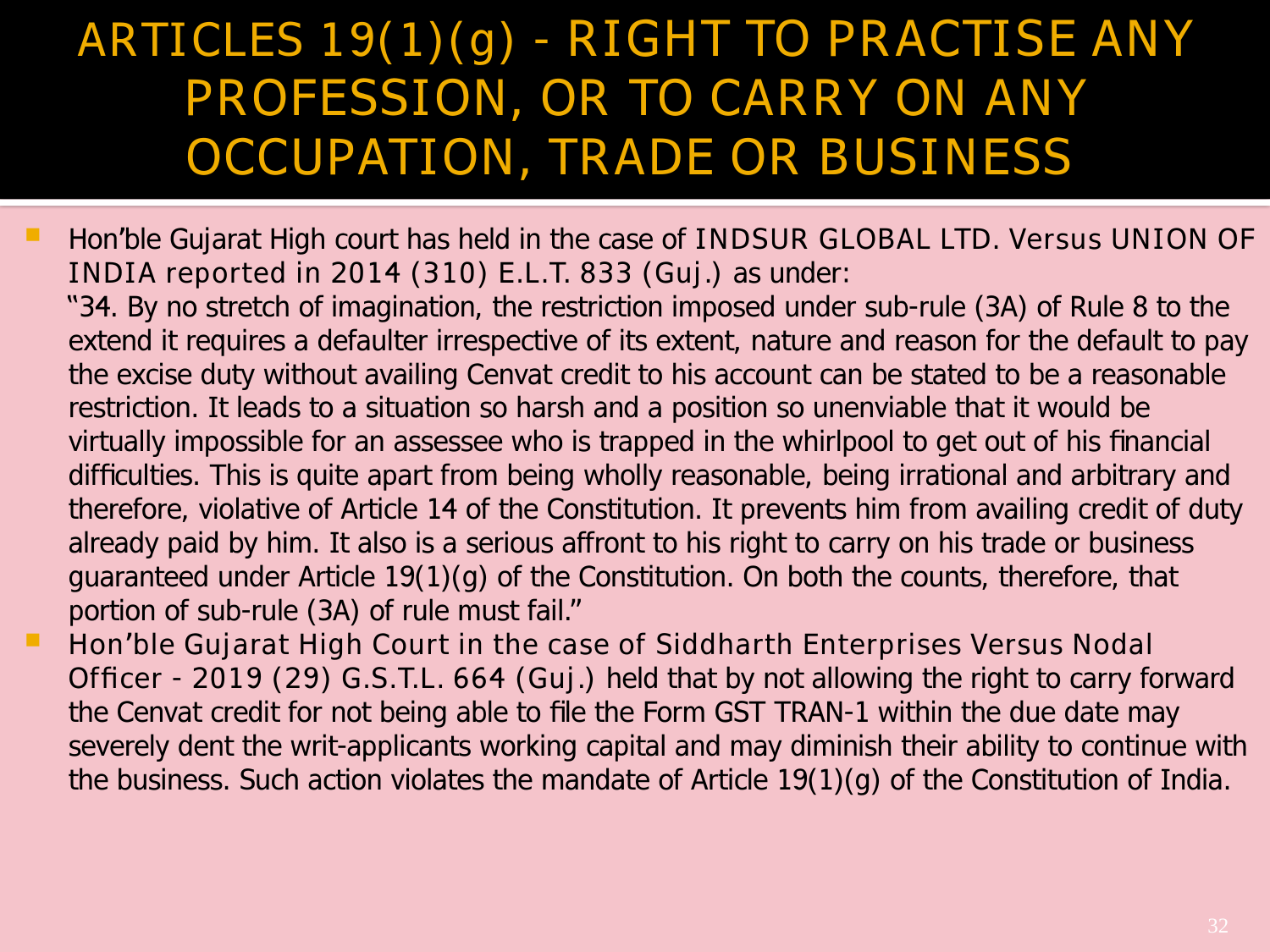

# ARTICLES 19(1)(g) - RIGHT TO PRACTISE ANY PROFESSION, OR TO CARRY ON ANY OCCUPATION, TRADE OR BUSINESS
Hon’ble Gujarat High court has held in the case of INDSUR GLOBAL LTD. Versus UNION OF INDIA reported in 2014 (310) E.L.T. 833 (Guj.) as under:
	“34. By no stretch of imagination, the restriction imposed under sub-rule (3A) of Rule 8 to the extend it requires a defaulter irrespective of its extent, nature and reason for the default to pay the excise duty without availing Cenvat credit to his account can be stated to be a reasonable restriction. It leads to a situation so harsh and a position so unenviable that it would be virtually impossible for an assessee who is trapped in the whirlpool to get out of his financial difficulties. This is quite apart from being wholly reasonable, being irrational and arbitrary and therefore, violative of Article 14 of the Constitution. It prevents him from availing credit of duty already paid by him. It also is a serious affront to his right to carry on his trade or business guaranteed under Article 19(1)(g) of the Constitution. On both the counts, therefore, that portion of sub-rule (3A) of rule must fail.”
Hon’ble Gujarat High Court in the case of Siddharth Enterprises Versus Nodal Officer - 2019 (29) G.S.T.L. 664 (Guj.) held that by not allowing the right to carry forward the Cenvat credit for not being able to file the Form GST TRAN-1 within the due date may severely dent the writ-applicants working capital and may diminish their ability to continue with the business. Such action violates the mandate of Article 19(1)(g) of the Constitution of India.

32